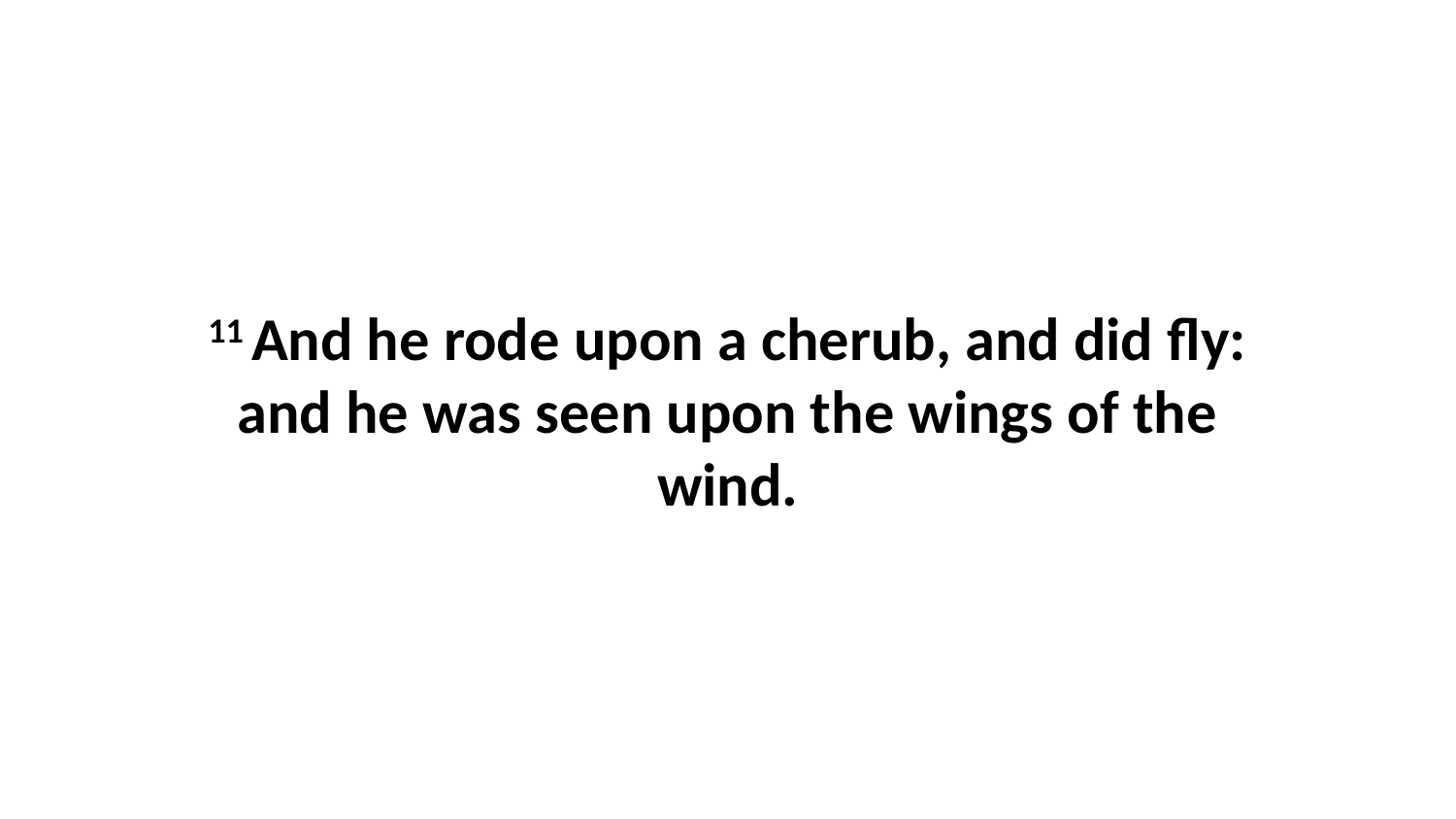

11 And he rode upon a cherub, and did fly: and he was seen upon the wings of the wind.